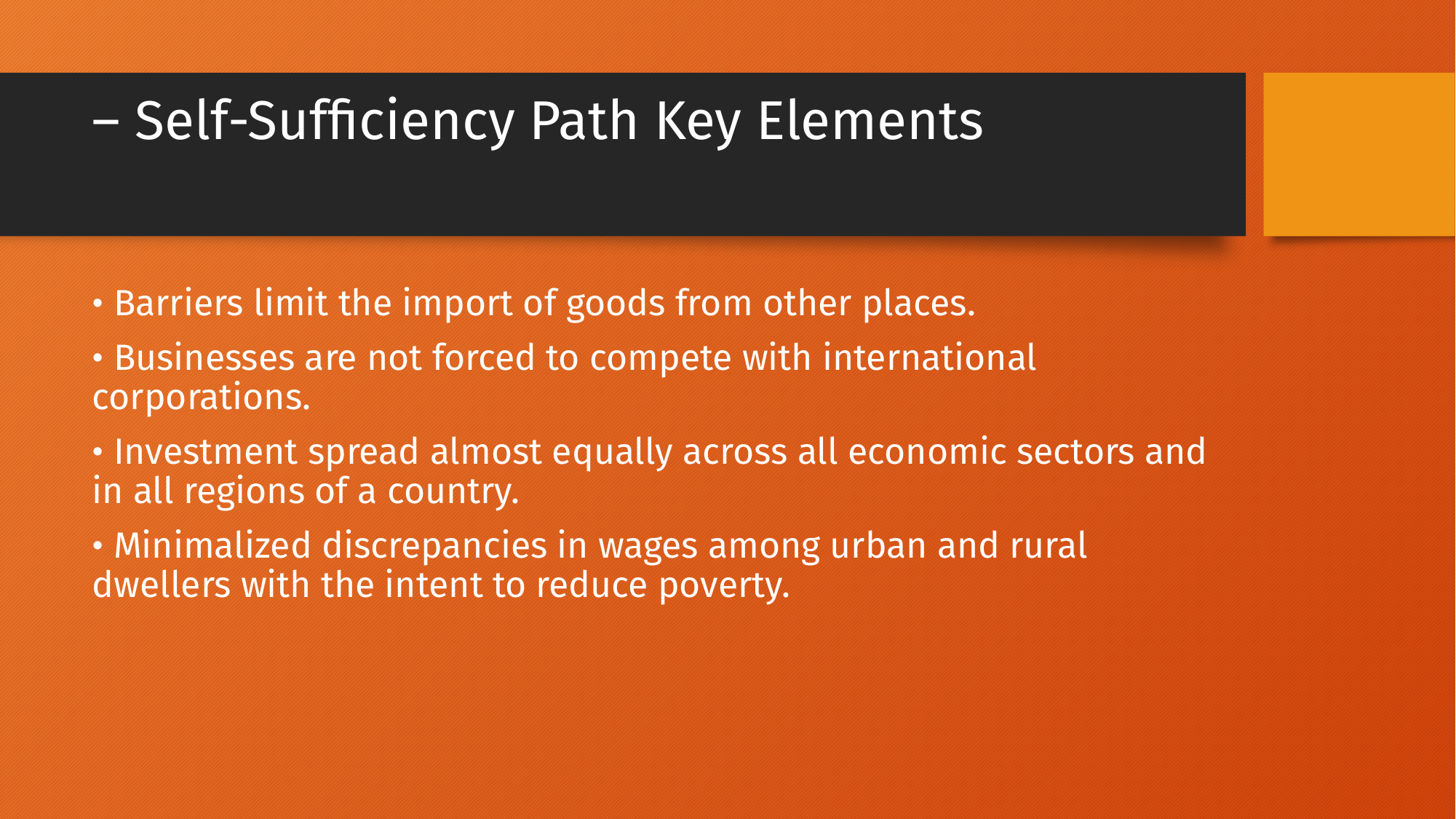

# – Self-Sufficiency Path Key Elements
• Barriers limit the import of goods from other places.
• Businesses are not forced to compete with international corporations.
• Investment spread almost equally across all economic sectors and in all regions of a country.
• Minimalized discrepancies in wages among urban and rural dwellers with the intent to reduce poverty.